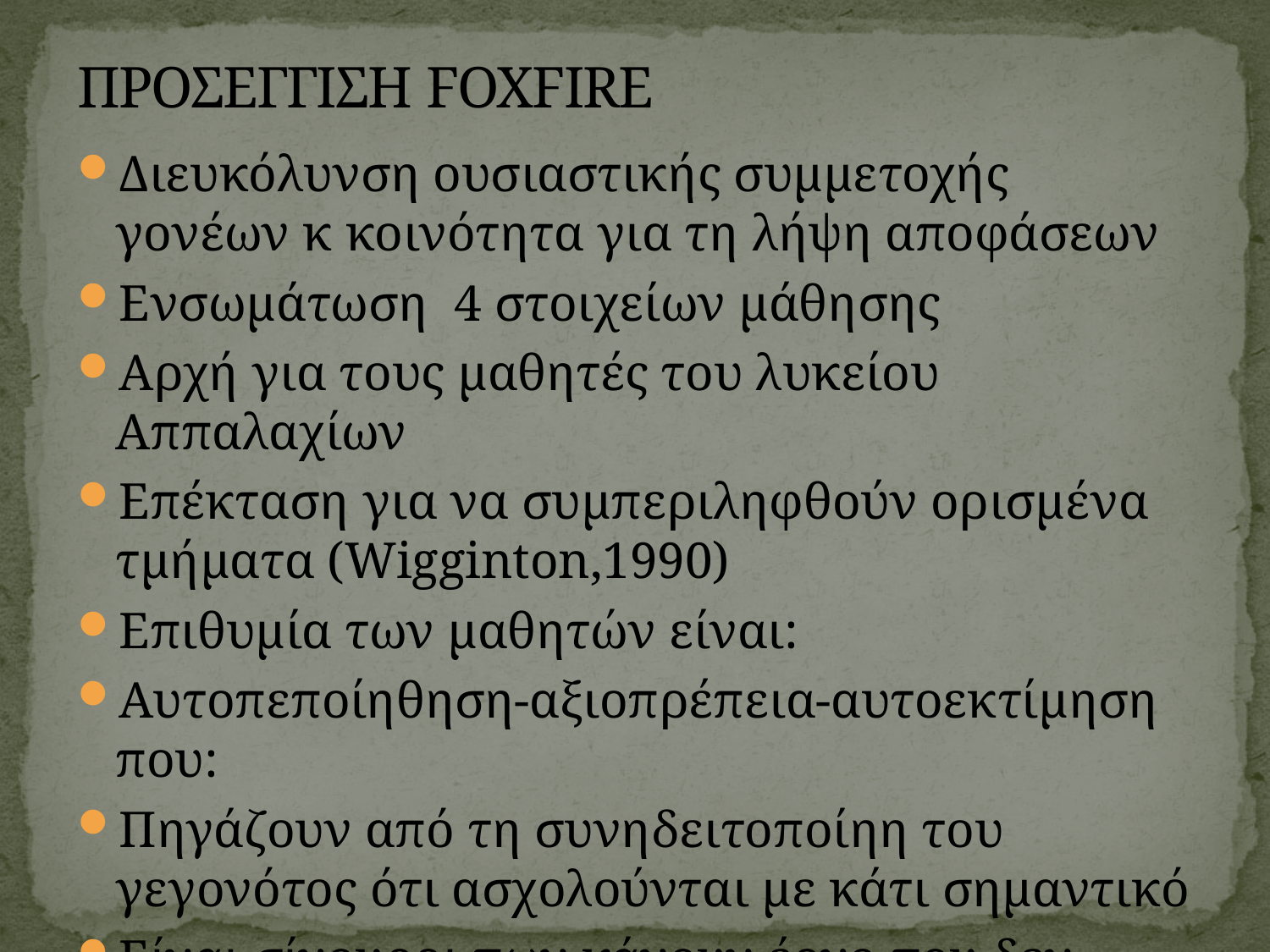

# ΠΡΟΣΕΓΓΙΣΗ FOXFIRE
Διευκόλυνση ουσιαστικής συμμετοχής γονέων κ κοινότητα για τη λήψη αποφάσεων
Ενσωμάτωση  4 στοιχείων μάθησης
Αρχή για τους μαθητές του λυκείου Αππαλαχίων
Επέκταση για να συμπεριληφθούν ορισμένα τμήματα (Wigginton,1990)
Επιθυμία των μαθητών είναι:
Αυτοπεποίηθηση-αξιοπρέπεια-αυτοεκτίμηση που:
Πηγάζουν από τη συνηδειτοποίηη του γεγονότος ότι ασχολούνται με κάτι σημαντικό
Είναι σίγουροι πων κάνουν έργο που δεν γίνεται χωρίς τη συμμετοχή τους